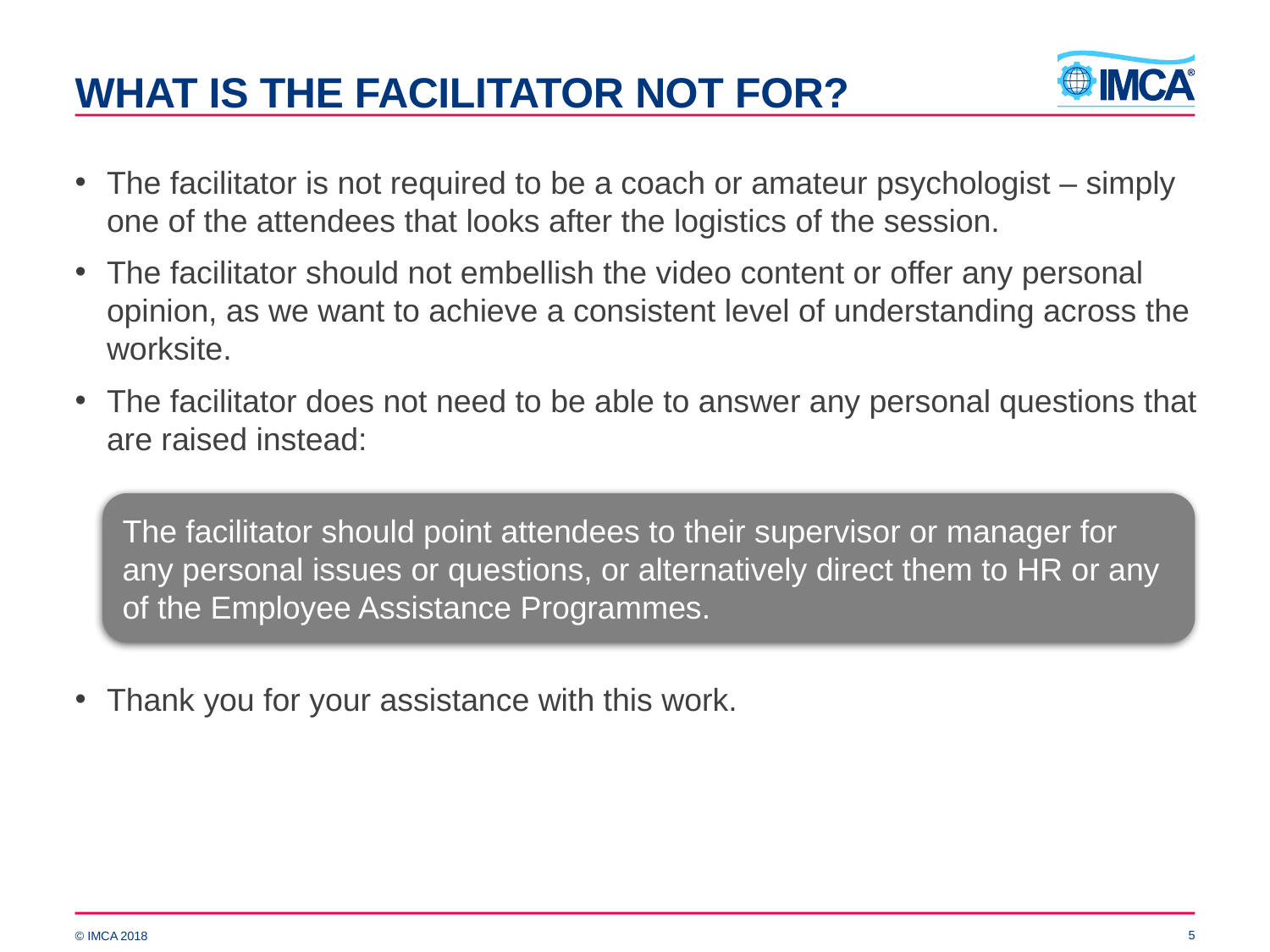

# What is the facilitator not for?
The facilitator is not required to be a coach or amateur psychologist – simply one of the attendees that looks after the logistics of the session.
The facilitator should not embellish the video content or offer any personal opinion, as we want to achieve a consistent level of understanding across the worksite.
The facilitator does not need to be able to answer any personal questions that are raised instead:

Thank you for your assistance with this work.

The facilitator should point attendees to their supervisor or manager for any personal issues or questions, or alternatively direct them to HR or any of the Employee Assistance Programmes.
5